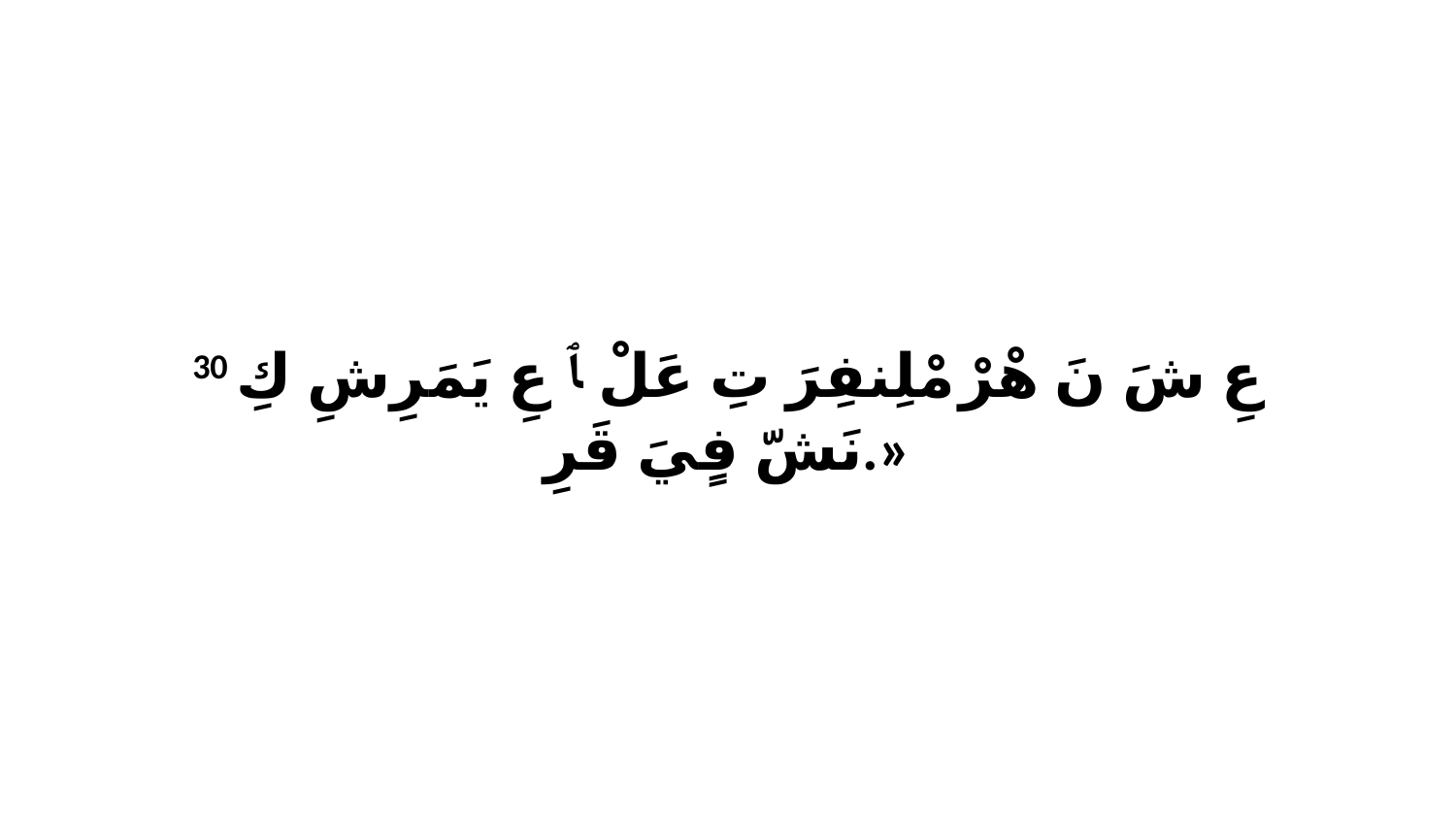

30 عِ شَ نَ هْرْ مْلِنفِرَ تِ عَلْ ﭑ عِ يَمَرِشِ كِ نَشّ فٍيَ قَرِ.»